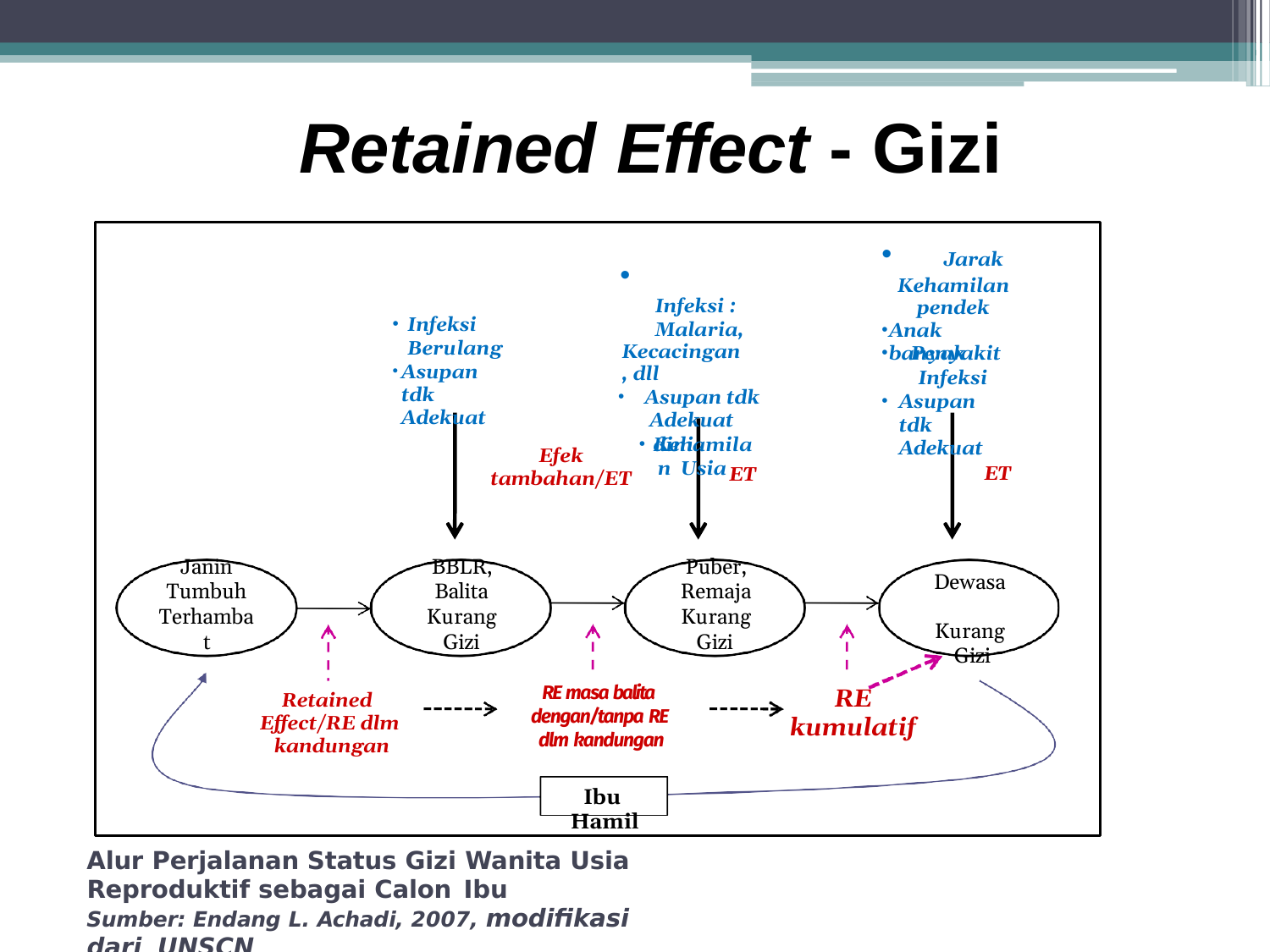

# Retained Effect - Gizi

	Jarak  Kehamilan
pendek
Anak banyak

	Infeksi :  Malaria,
Kecacingan, dll
Asupan tdk  Adekuat
Kehamila  n Usia
Infeksi  Berulang
Asupan tdk  Adekuat
Penyakit
Infeksi
Asupan tdk  Adekuat
ET

dini
Efek  tambahan/ET
ET
| Janin | BBLR, | Puber, |
| --- | --- | --- |
| Tumbuh | Balita | Remaja |
| Terhamba | Kurang | Kurang |
| t | Gizi | Gizi |

Dewasa  Kurang  Gizi
RE masa balita  dengan/tanpa RE  dlm kandungan
RE
kumulatif
Retained  Effect/RE dlm  kandungan
Ibu  Hamil
Alur Perjalanan Status Gizi Wanita Usia Reproduktif sebagai Calon Ibu
Sumber: Endang L. Achadi, 2007, modifikasi dari UNSCN